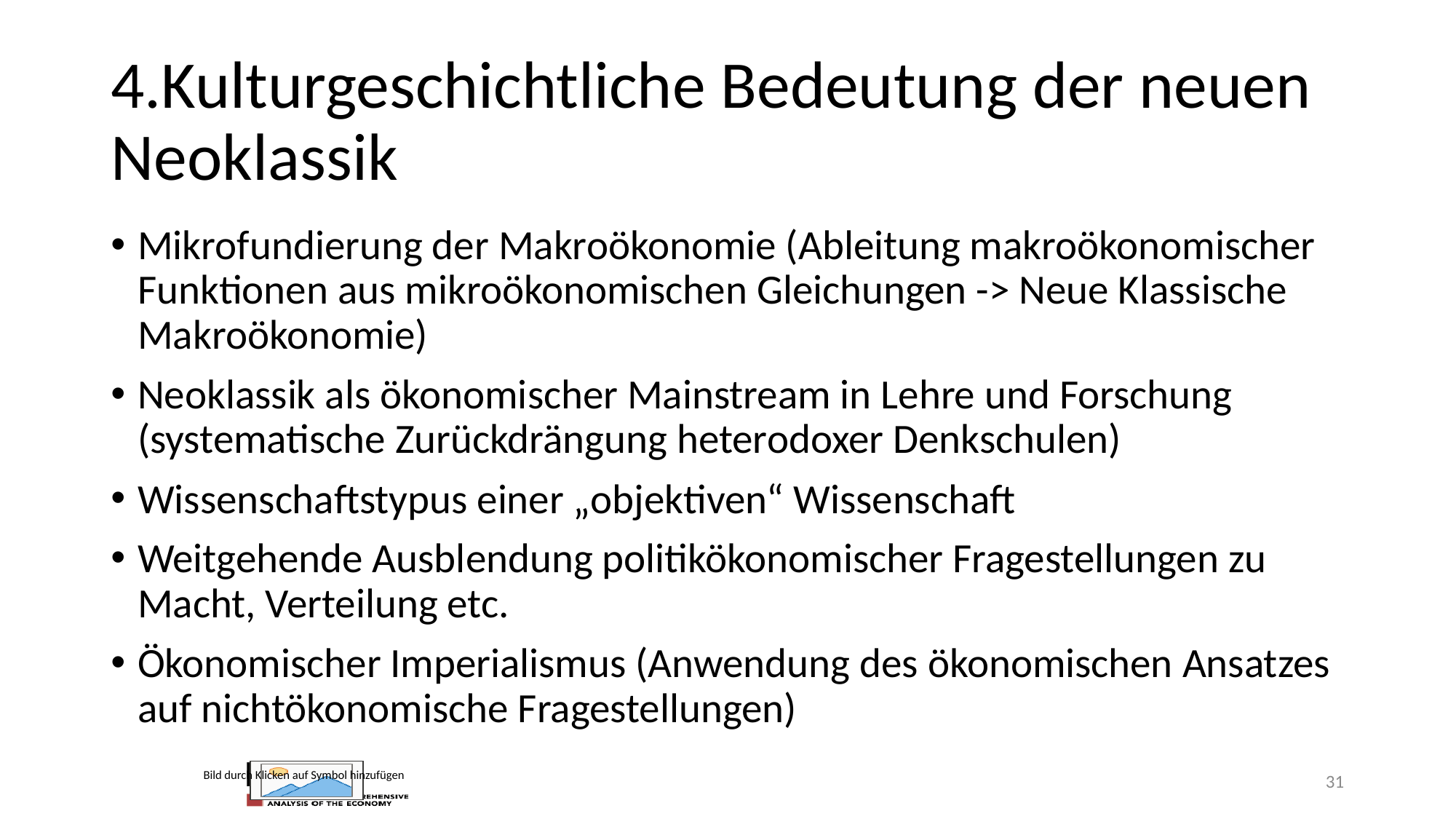

# 4.Kulturgeschichtliche Bedeutung der neuen Neoklassik
Mikrofundierung der Makroökonomie (Ableitung makroökonomischer Funktionen aus mikroökonomischen Gleichungen -> Neue Klassische Makroökonomie)
Neoklassik als ökonomischer Mainstream in Lehre und Forschung (systematische Zurückdrängung heterodoxer Denkschulen)
Wissenschaftstypus einer „objektiven“ Wissenschaft
Weitgehende Ausblendung politikökonomischer Fragestellungen zu Macht, Verteilung etc.
Ökonomischer Imperialismus (Anwendung des ökonomischen Ansatzes auf nichtökonomische Fragestellungen)

31